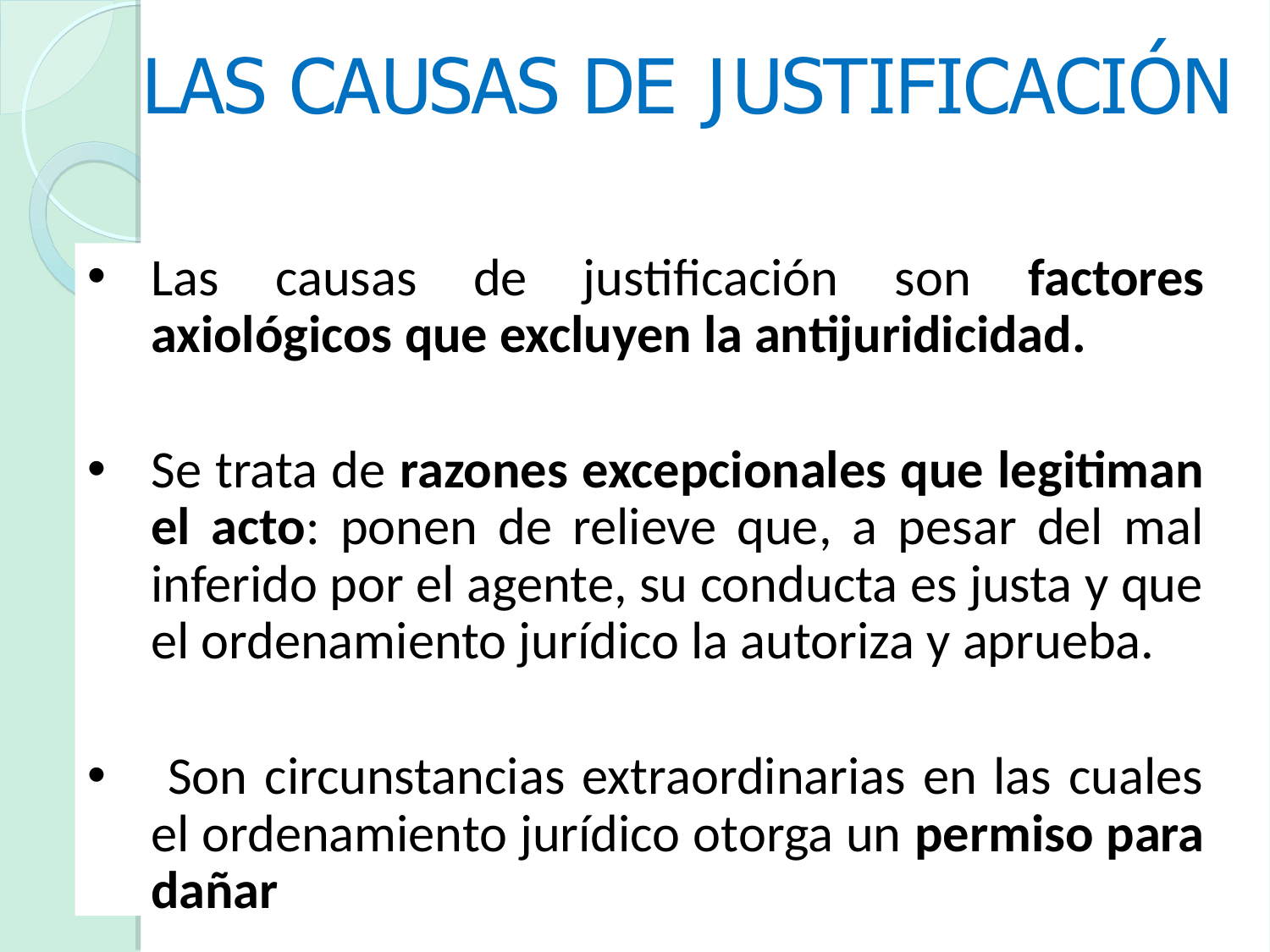

# LAS CAUSAS DE JUSTIFICACIÓN
Las causas de justificación son factores axiológicos que excluyen la antijuridicidad.

Se trata de razones excepcionales que legitiman el acto: ponen de relieve que, a pesar del mal inferido por el agente, su conducta es justa y que el ordenamiento jurídico la autoriza y aprueba.

 Son circunstancias extraordinarias en las cuales el ordenamiento jurídico otorga un permiso para dañar